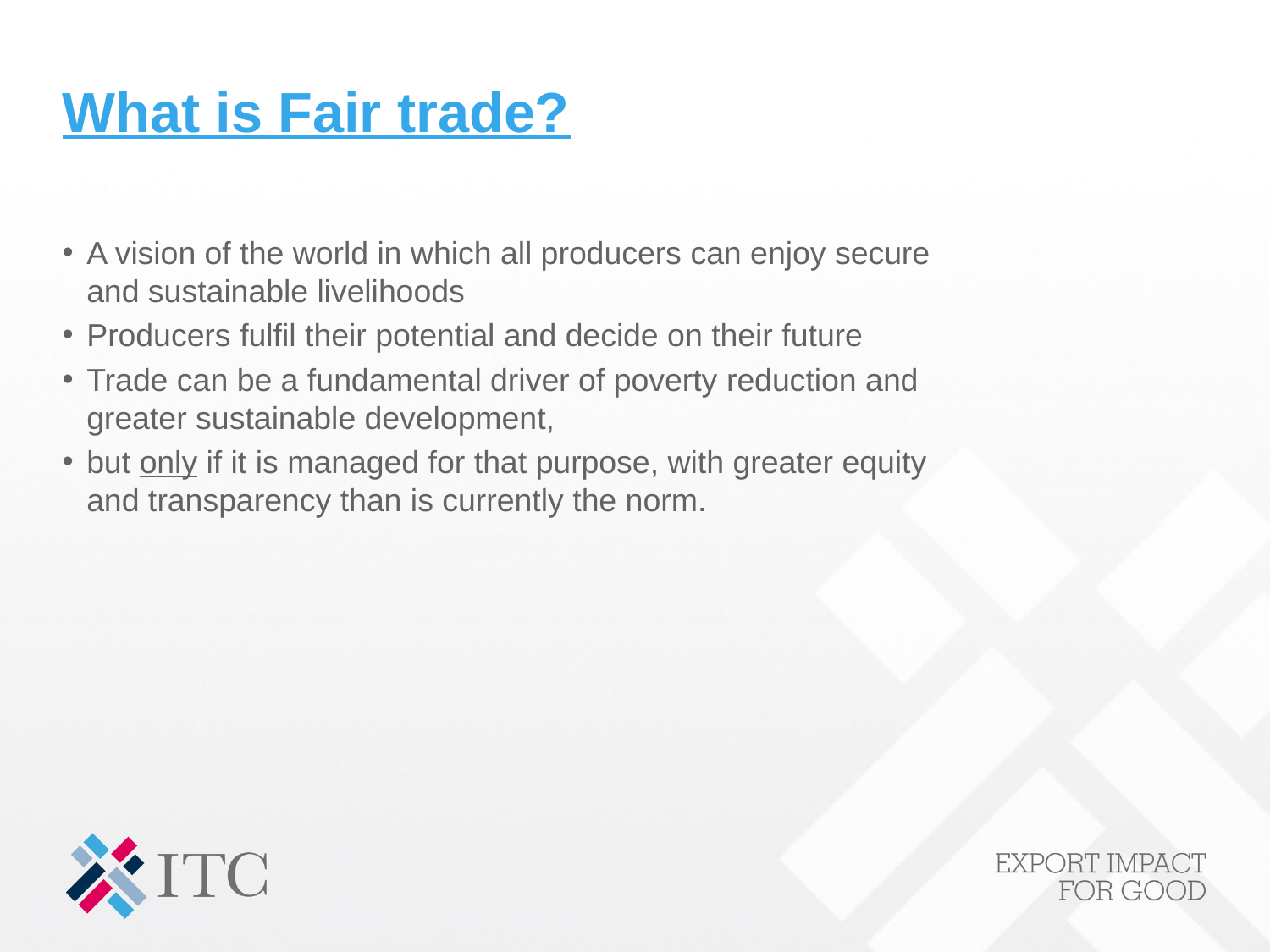

# What is Fair trade?
A vision of the world in which all producers can enjoy secure and sustainable livelihoods
Producers fulfil their potential and decide on their future
Trade can be a fundamental driver of poverty reduction and greater sustainable development,
but only if it is managed for that purpose, with greater equity and transparency than is currently the norm.